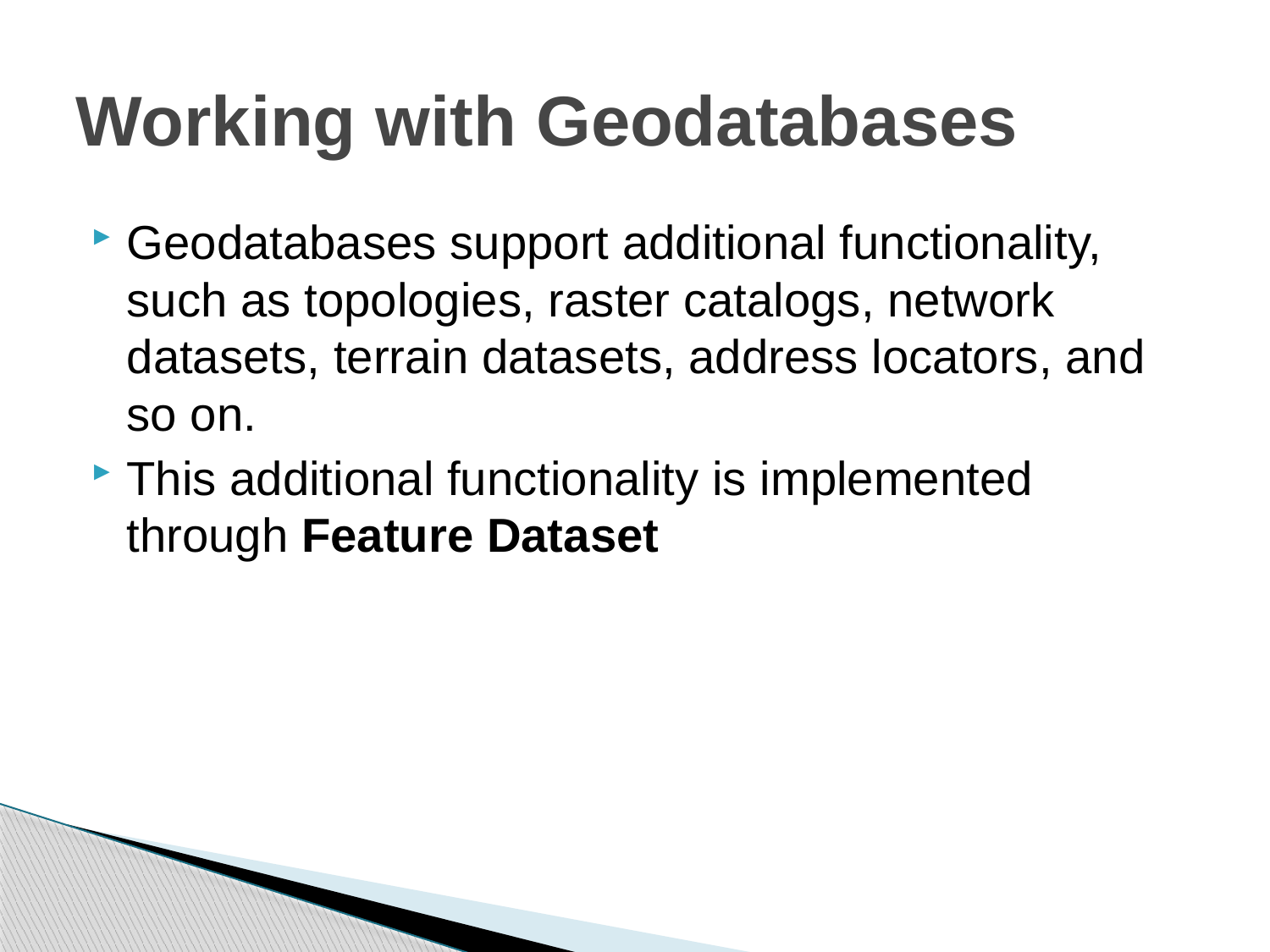

# Working with Geodatabases
Geodatabases support additional functionality, such as topologies, raster catalogs, network datasets, terrain datasets, address locators, and so on.
This additional functionality is implemented through Feature Dataset